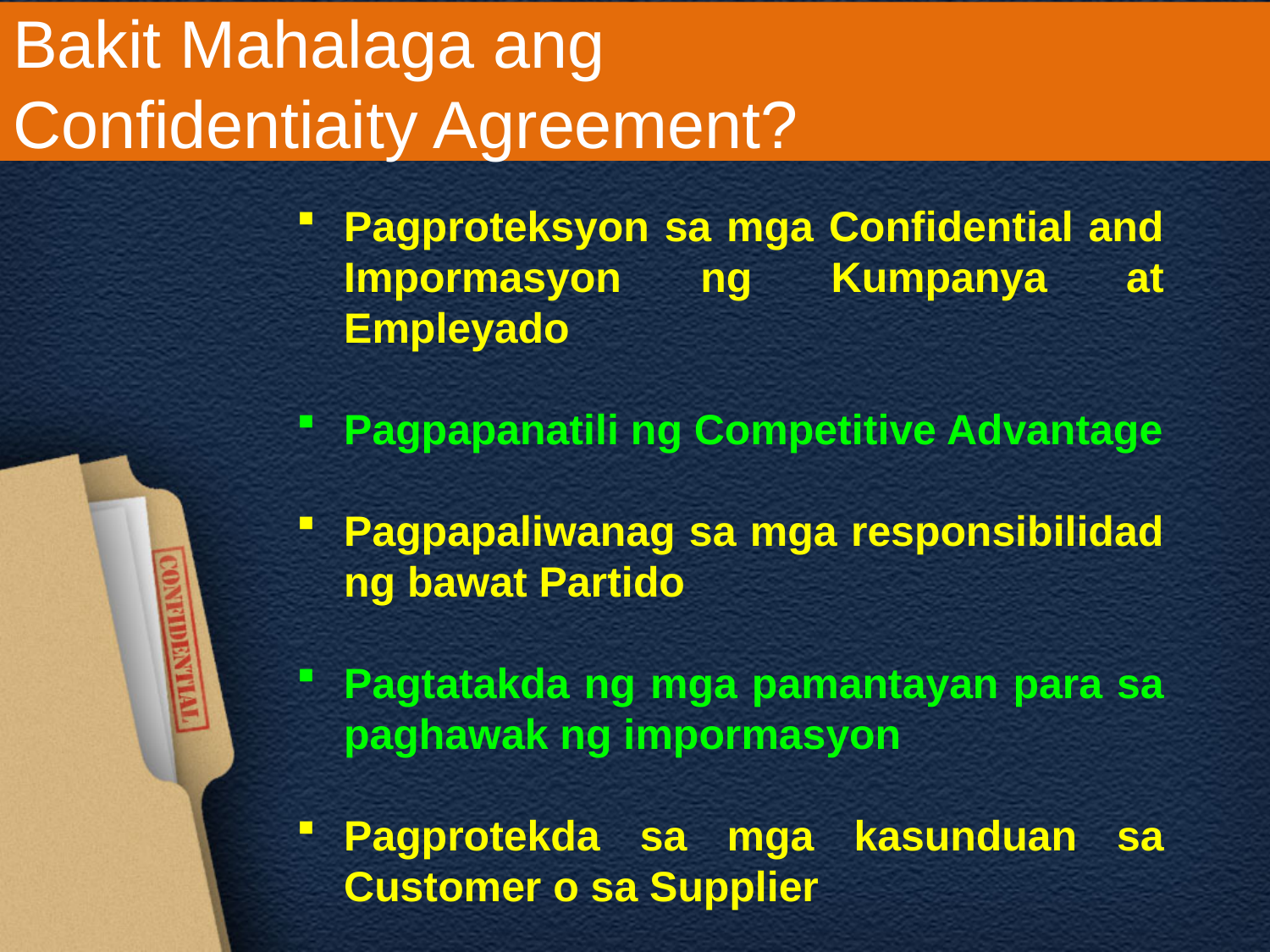

# Bakit Mahalaga ang Confidentiaity Agreement?

Pagproteksyon sa mga Confidential and Impormasyon ng Kumpanya at Empleyado

Pagpapanatili ng Competitive Advantage

Pagpapaliwanag sa mga responsibilidad ng bawat Partido

Pagtatakda ng mga pamantayan para sa paghawak ng impormasyon

Pagprotekda sa mga kasunduan sa Customer o sa Supplier